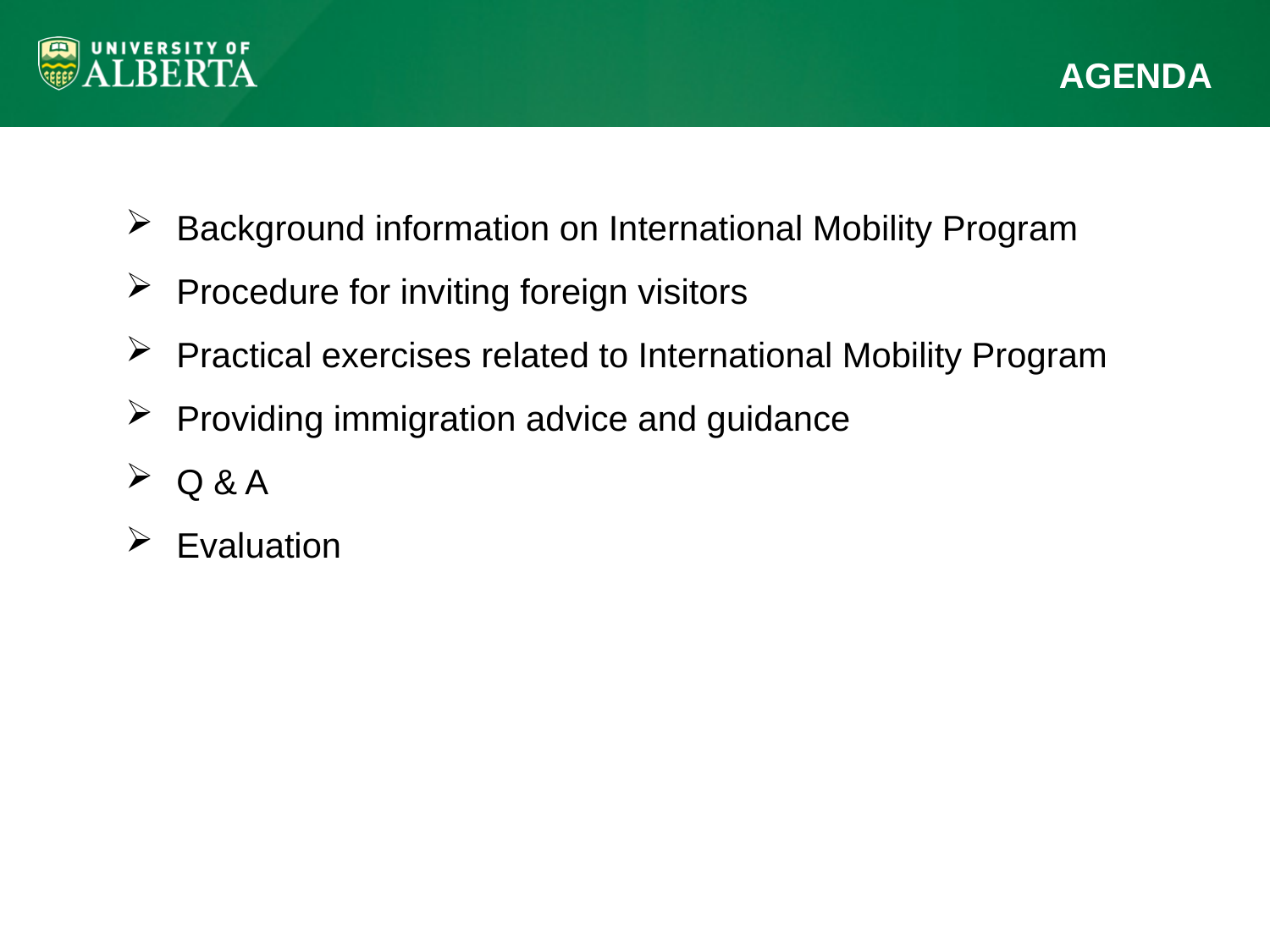

# AGENDA
Background information on International Mobility Program
Procedure for inviting foreign visitors
Practical exercises related to International Mobility Program
Providing immigration advice and guidance
Q & A
Evaluation